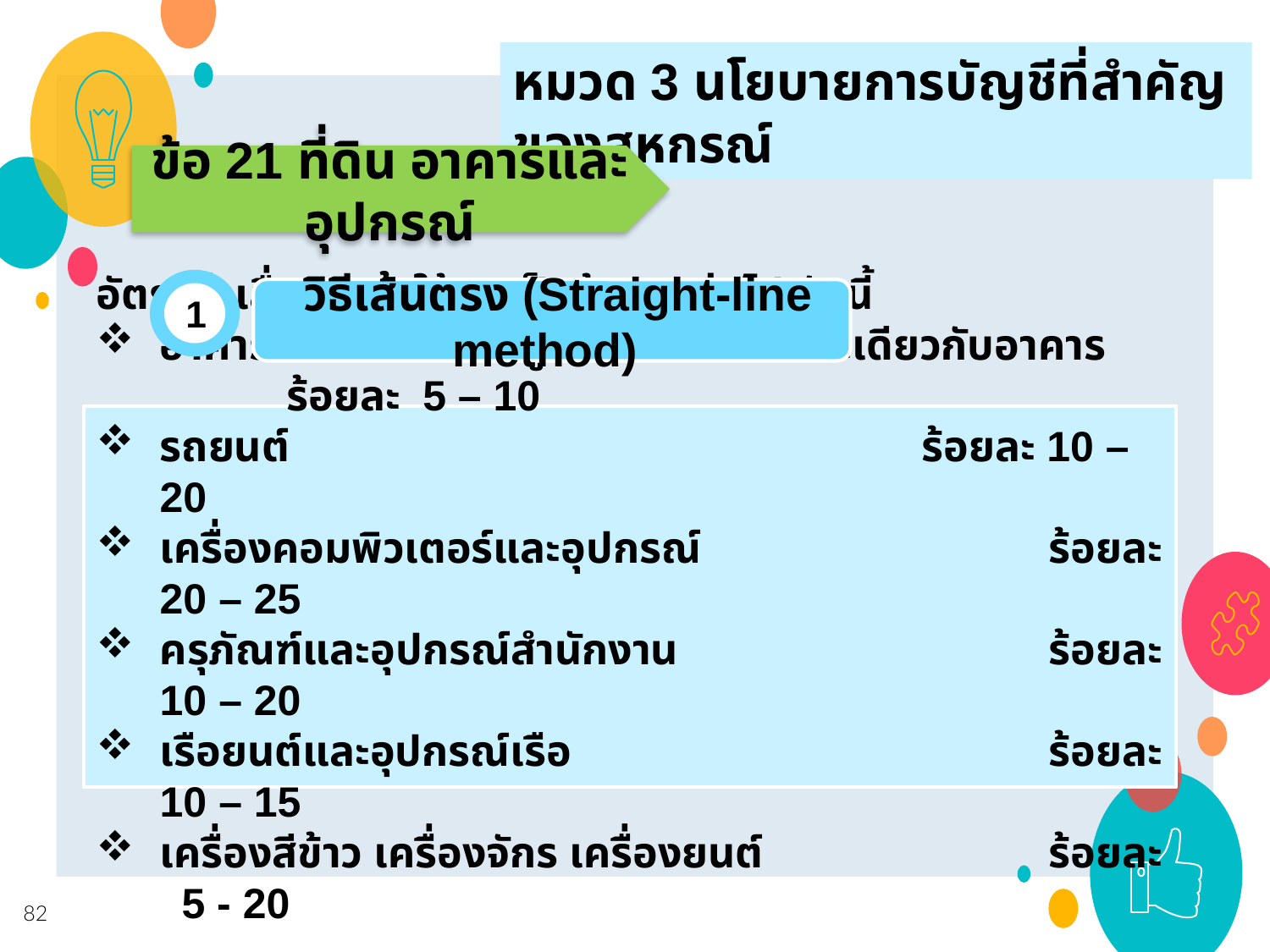

หมวด 3 นโยบายการบัญชีที่สำคัญของสหกรณ์
ข้อ 21 ที่ดิน อาคารและอุปกรณ์

1
 วิธีเส้นตรง (Straight-line method)
อัตราค่าเสื่อมราคาให้คิดเป็นร้อยละต่อไป ดังนี้
อาคารถาวร หรือสิ่งปลูกสร้างที่มีลักษณะเดียวกับอาคาร	ร้อยละ  5 – 10
รถยนต์					ร้อยละ 10 – 20
เครื่องคอมพิวเตอร์และอุปกรณ์			ร้อยละ 20 – 25
ครุภัณฑ์และอุปกรณ์สำนักงาน			ร้อยละ 10 – 20
เรือยนต์และอุปกรณ์เรือ				ร้อยละ 10 – 15
เครื่องสีข้าว เครื่องจักร เครื่องยนต์			ร้อยละ   5 - 20
82